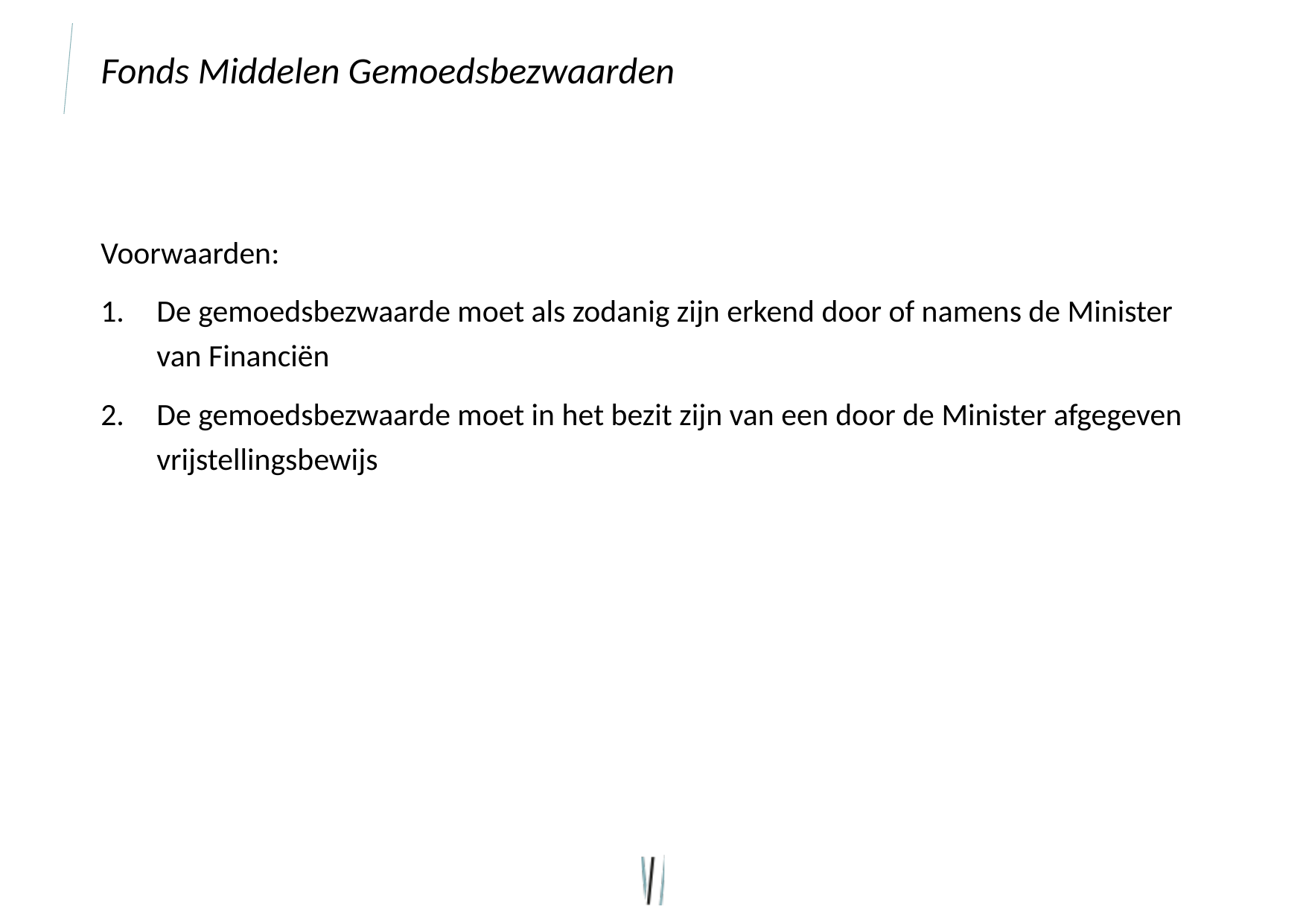

# Fonds Middelen Gemoedsbezwaarden
Voorwaarden:
De gemoedsbezwaarde moet als zodanig zijn erkend door of namens de Minister van Financiën
De gemoedsbezwaarde moet in het bezit zijn van een door de Minister afgegeven vrijstellingsbewijs